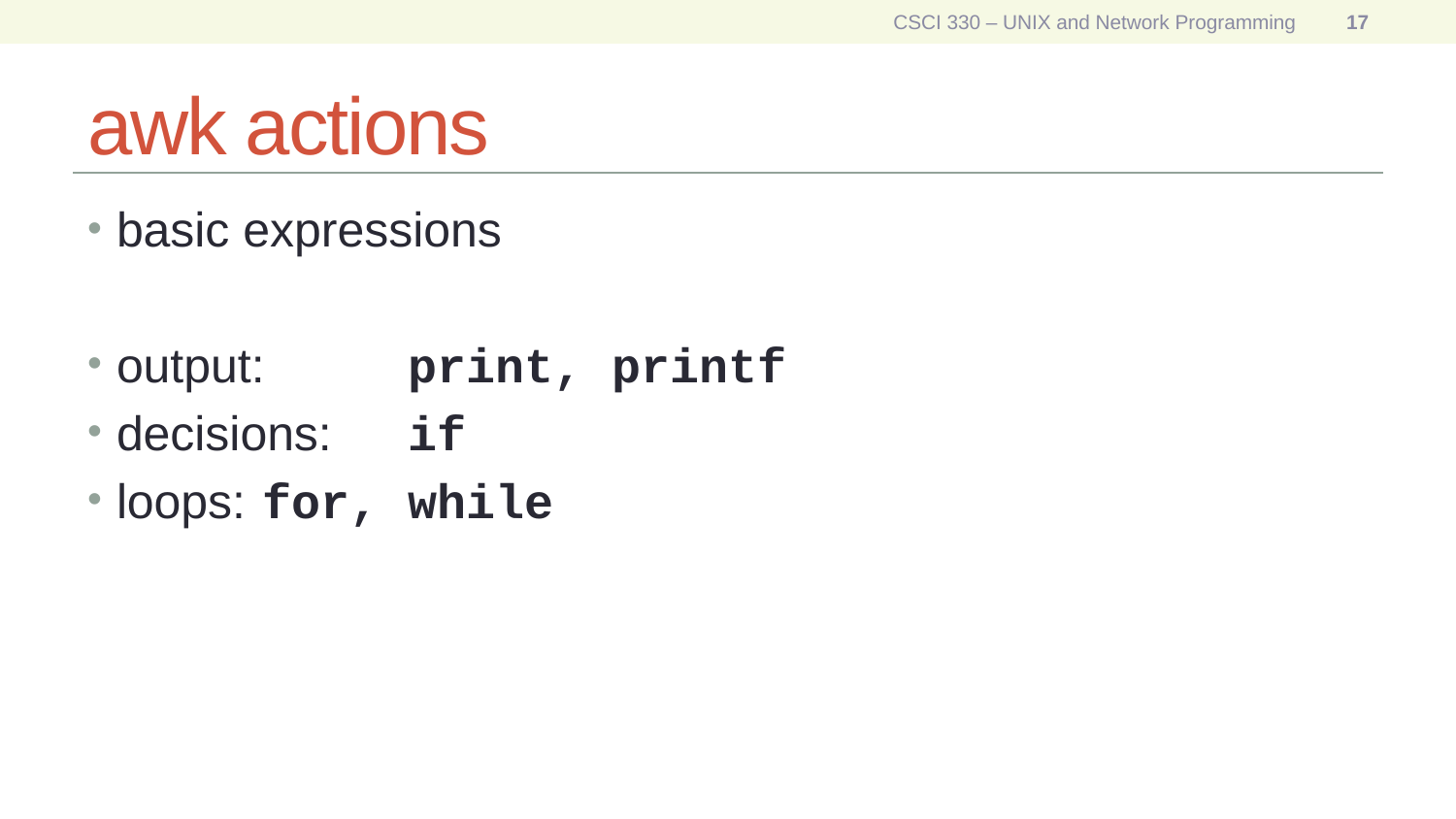

CSCI 330 – UNIX and Network Programming
17
# awk actions
basic expressions

output: 	print, printf
decisions: 	if
loops: 	for, while